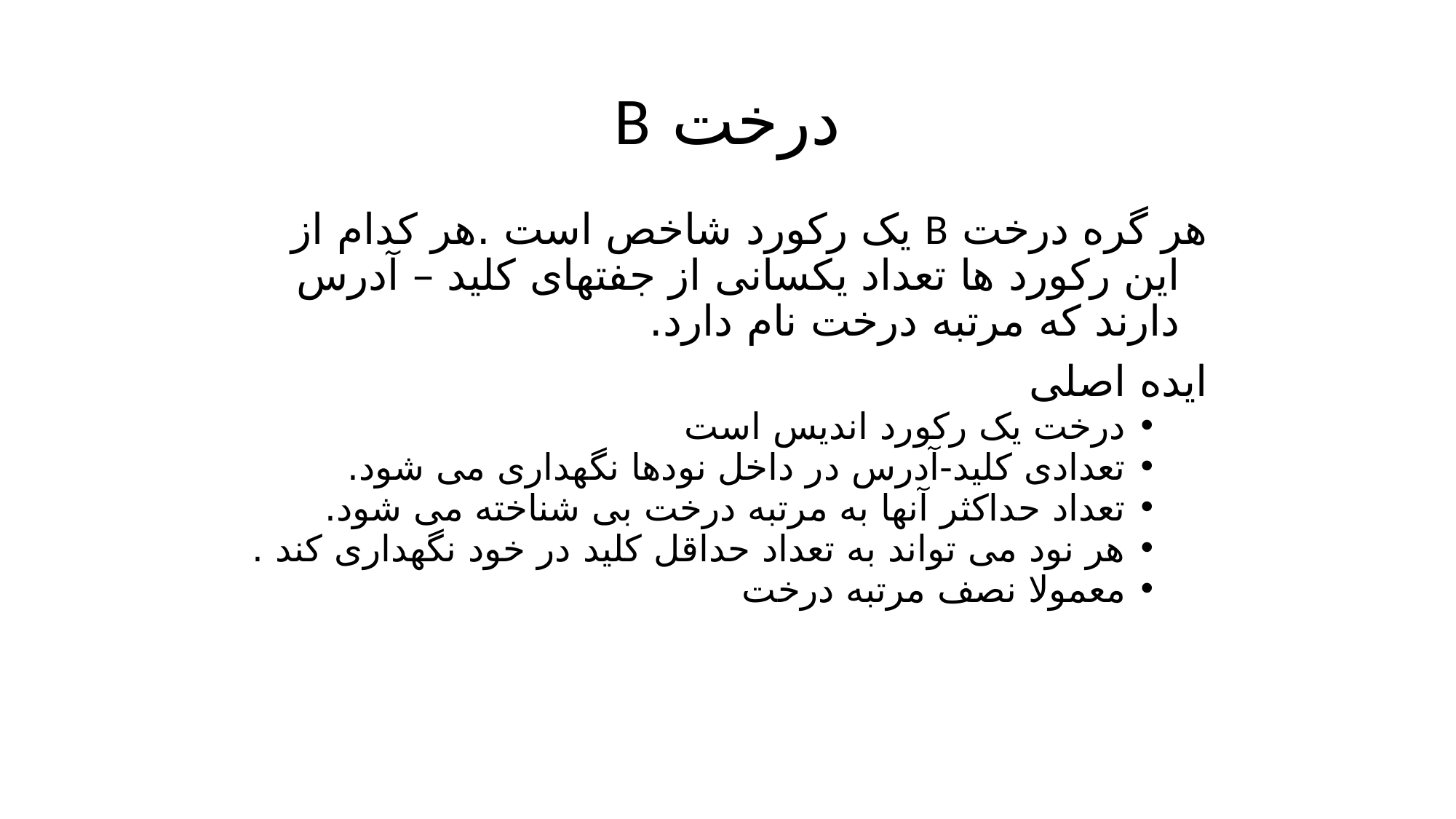

# درخت B
هر گره درخت B یک رکورد شاخص است .هر کدام از این رکورد ها تعداد یکسانی از جفتهای کلید – آدرس دارند که مرتبه درخت نام دارد.
ایده اصلی
درخت یک رکورد اندیس است
تعدادی کلید-آدرس در داخل نودها نگهداری می شود.
تعداد حداکثر آنها به مرتبه درخت بی شناخته می شود.
هر نود می تواند به تعداد حداقل کلید در خود نگهداری کند .
معمولا نصف مرتبه درخت